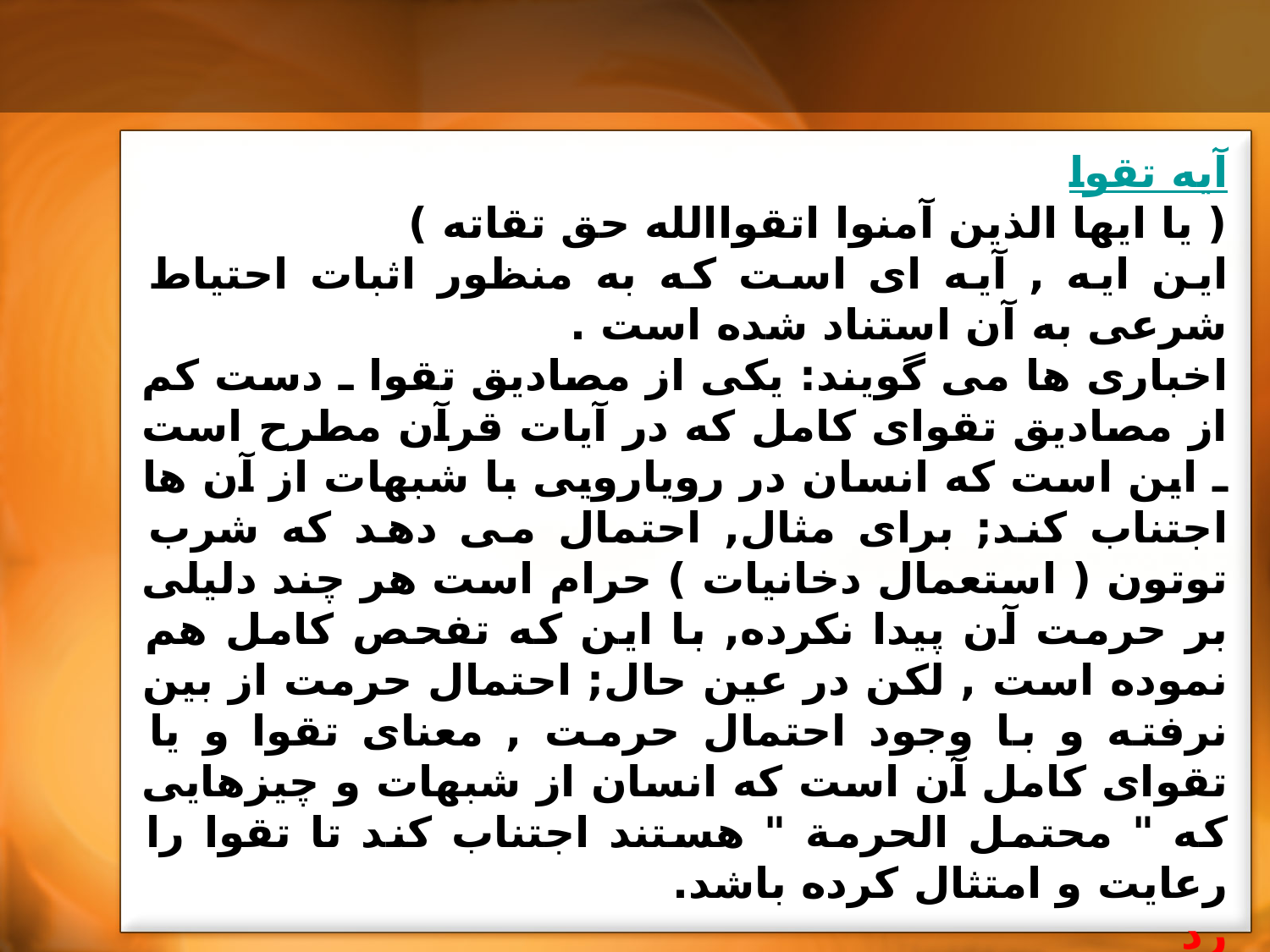

آيه تقوا
( يا ايها الذين آمنوا اتقواالله حق تقاته )
این ایه , آيه اى است که به منظور اثبات احتياط شرعى به آن استناد شده است .
اخبارى ها مى گويند: يکى از مصاديق تقوا ـ دست کم از مصاديق تقواى کامل که در آيات قرآن مطرح است ـ اين است که انسان در رويارويى با شبهات از آن ها اجتناب کند; براى مثال, احتمال مى دهد که شرب توتون ( استعمال دخانيات ) حرام است هر چند دليلى بر حرمت آن پيدا نکرده, با اين که تفحص کامل هم نموده است , لکن در عين حال; احتمال حرمت از بين نرفته و با وجود احتمال حرمت , معناى تقوا و يا تقواى کامل آن است که انسان از شبهات و چيزهايى که " محتمل الحرمة " هستند اجتناب کند تا تقوا را رعايت و امتثال کرده باشد.
رد
مصادیق تقوا اعم از واجبات و مستحبات است لذا نمی توان گفت اتقواالله حق تقاته دال بر وجوب اتیان مستحبات است . بله اگر فقط واجبات , مصداق تقوا بود حرف اخباریون درست بود اما تقوا اعم از واجبات و مستحبات است.